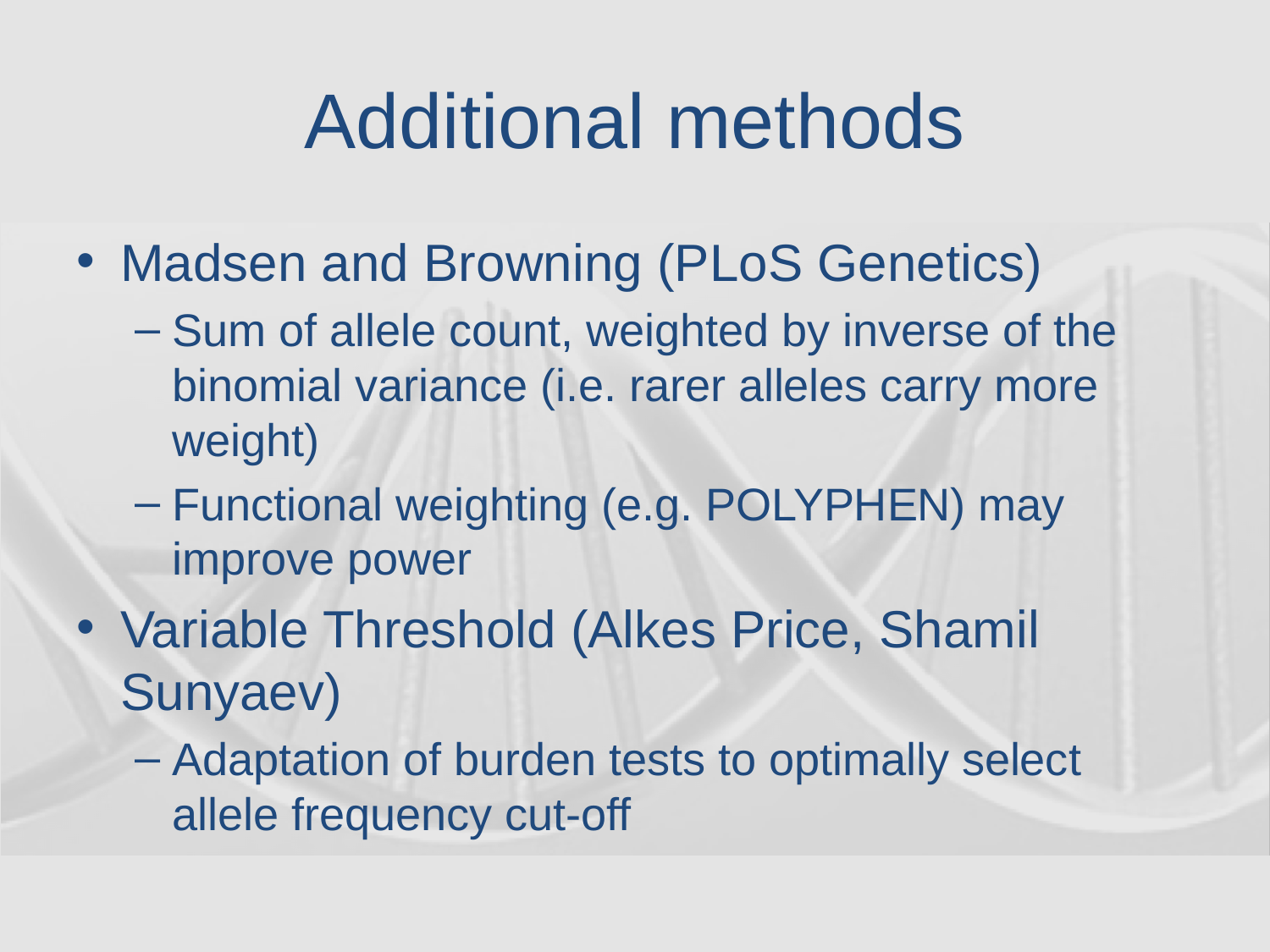

# Additional methods
Madsen and Browning (PLoS Genetics)
Sum of allele count, weighted by inverse of the binomial variance (i.e. rarer alleles carry more weight)
Functional weighting (e.g. POLYPHEN) may improve power
Variable Threshold (Alkes Price, Shamil Sunyaev)
Adaptation of burden tests to optimally select allele frequency cut-off